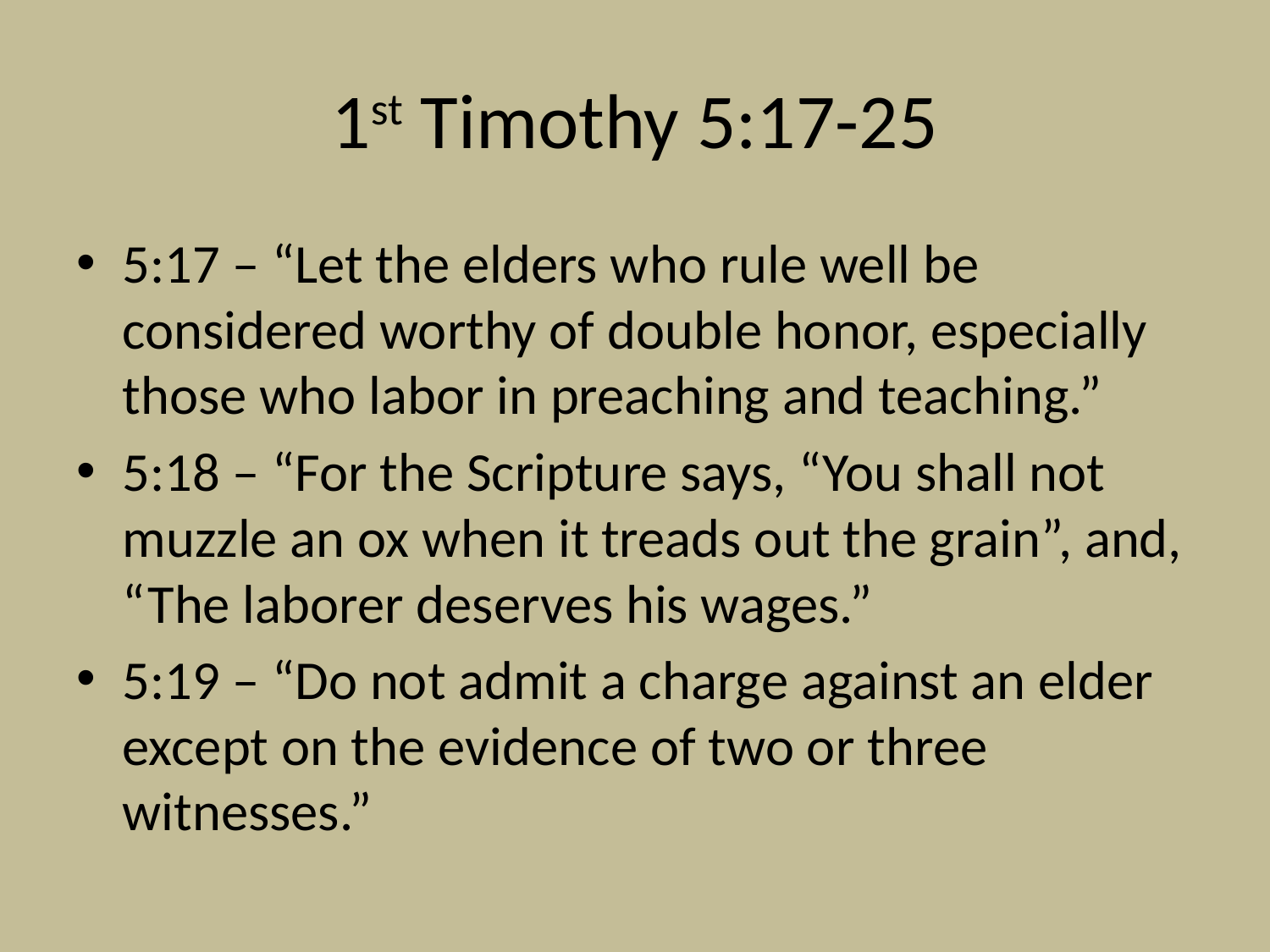

# 1st Timothy 5:17-25
5:17 – “Let the elders who rule well be considered worthy of double honor, especially those who labor in preaching and teaching.”
5:18 – “For the Scripture says, “You shall not muzzle an ox when it treads out the grain”, and, “The laborer deserves his wages.”
5:19 – “Do not admit a charge against an elder except on the evidence of two or three witnesses.”